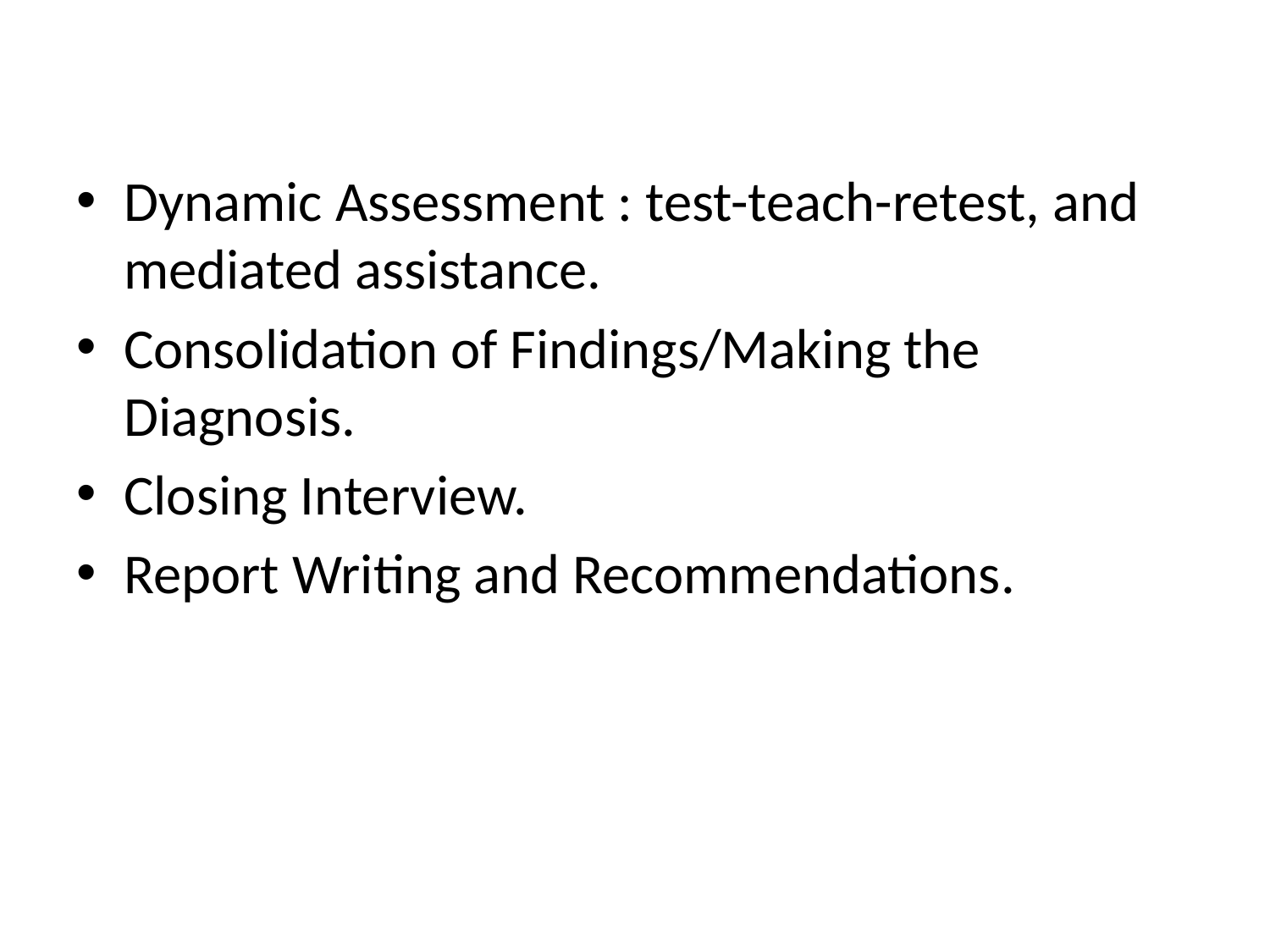

#
Dynamic Assessment : test-teach-retest, and mediated assistance.
Consolidation of Findings/Making the Diagnosis.
Closing Interview.
Report Writing and Recommendations.